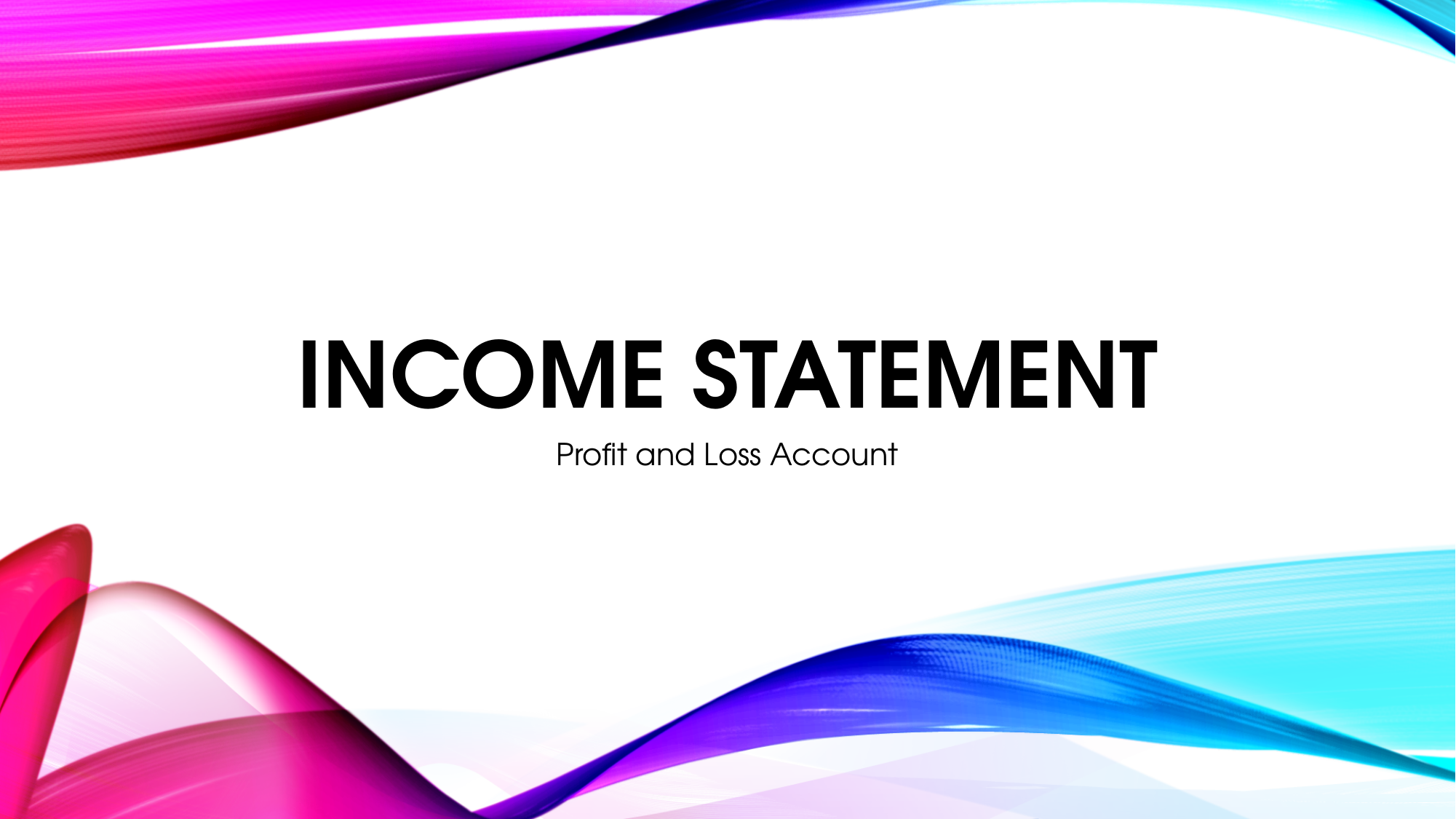

# Income Statement
Profit and Loss Account